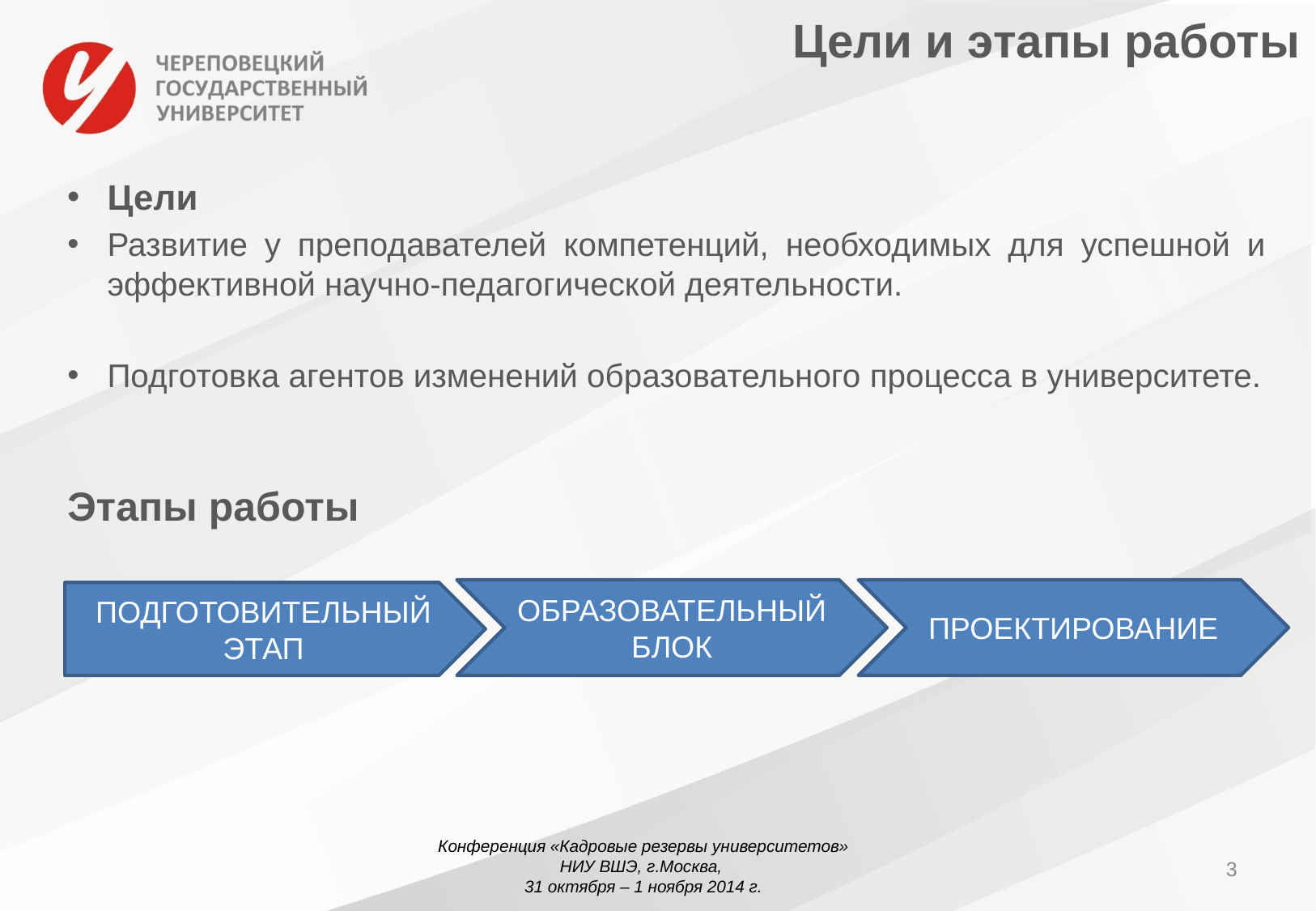

# Цели и этапы работы
Цели
Развитие у преподавателей компетенций, необходимых для успешной и эффективной научно-педагогической деятельности.

Подготовка агентов изменений образовательного процесса в университете.

Этапы работы

ОБРАЗОВАТЕЛЬНЫЙ БЛОК
ПРОЕКТИРОВАНИЕ
ПОДГОТОВИТЕЛЬНЫЙ ЭТАП
Конференция «Кадровые резервы университетов»
НИУ ВШЭ, г.Москва,
31 октября – 1 ноября 2014 г.
3